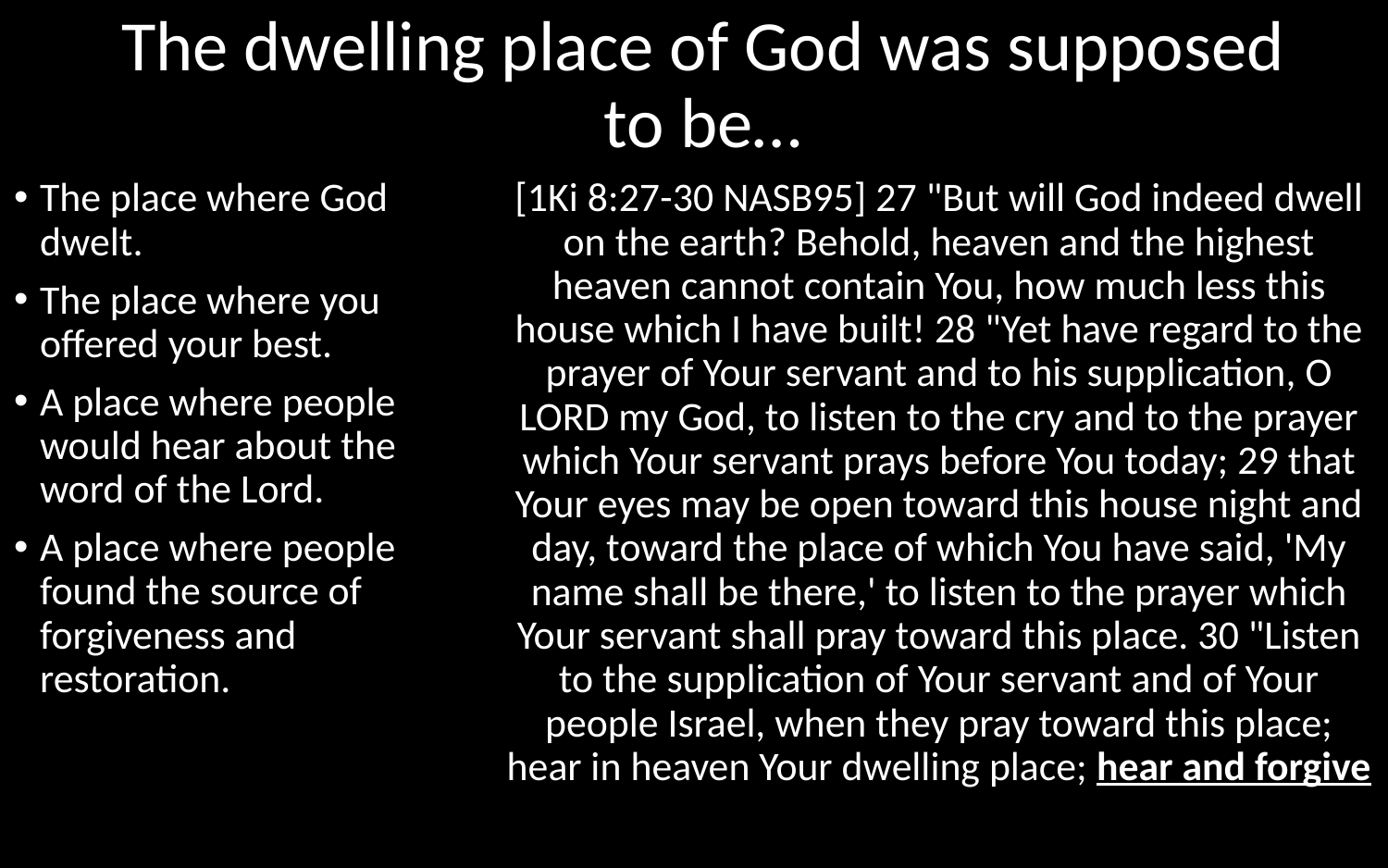

# The dwelling place of God was supposed to be…
The place where God dwelt.
The place where you offered your best.
A place where people would hear about the word of the Lord.
A place where people found the source of forgiveness and restoration.
[1Ki 8:27-30 NASB95] 27 "But will God indeed dwell on the earth? Behold, heaven and the highest heaven cannot contain You, how much less this house which I have built! 28 "Yet have regard to the prayer of Your servant and to his supplication, O LORD my God, to listen to the cry and to the prayer which Your servant prays before You today; 29 that Your eyes may be open toward this house night and day, toward the place of which You have said, 'My name shall be there,' to listen to the prayer which Your servant shall pray toward this place. 30 "Listen to the supplication of Your servant and of Your people Israel, when they pray toward this place; hear in heaven Your dwelling place; hear and forgive